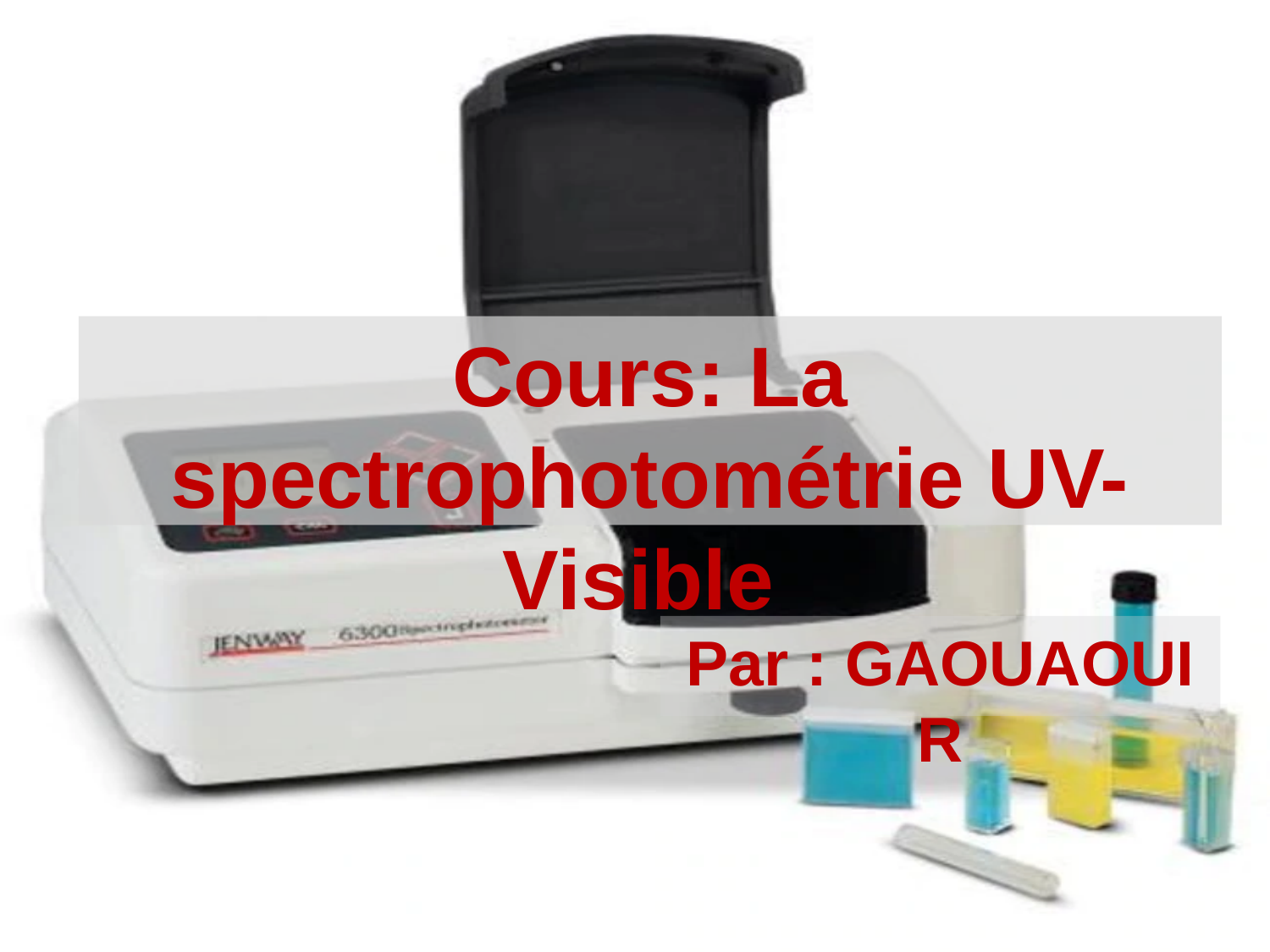

Cours: La spectrophotométrie UV-Visible
Par : GAOUAOUI R